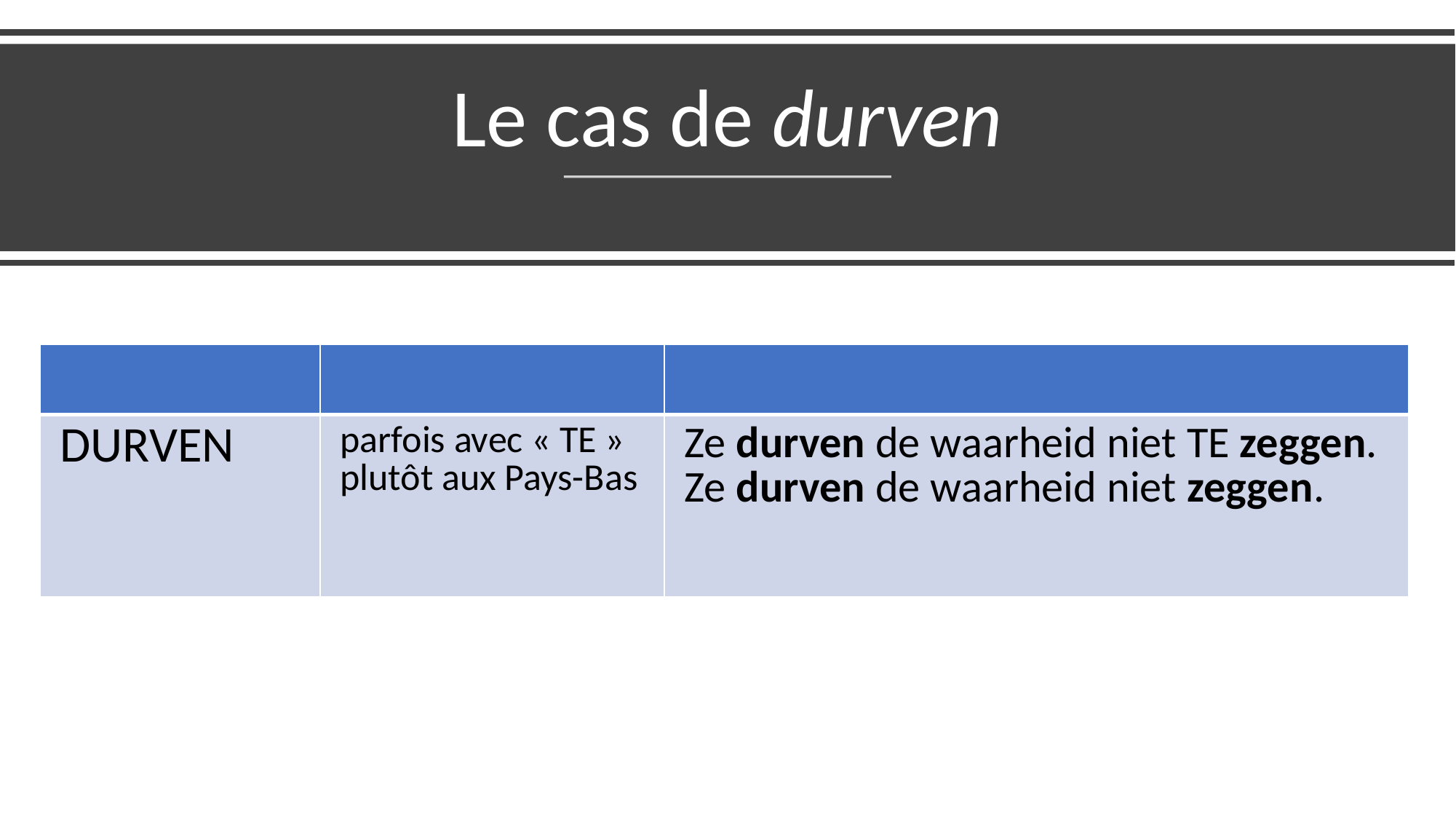

# Le cas de durven
|  |  |  |
| --- | --- | --- |
| DURVEN | parfois avec « TE » plutôt aux Pays-Bas | Ze durven de waarheid niet TE zeggen. Ze durven de waarheid niet zeggen. |